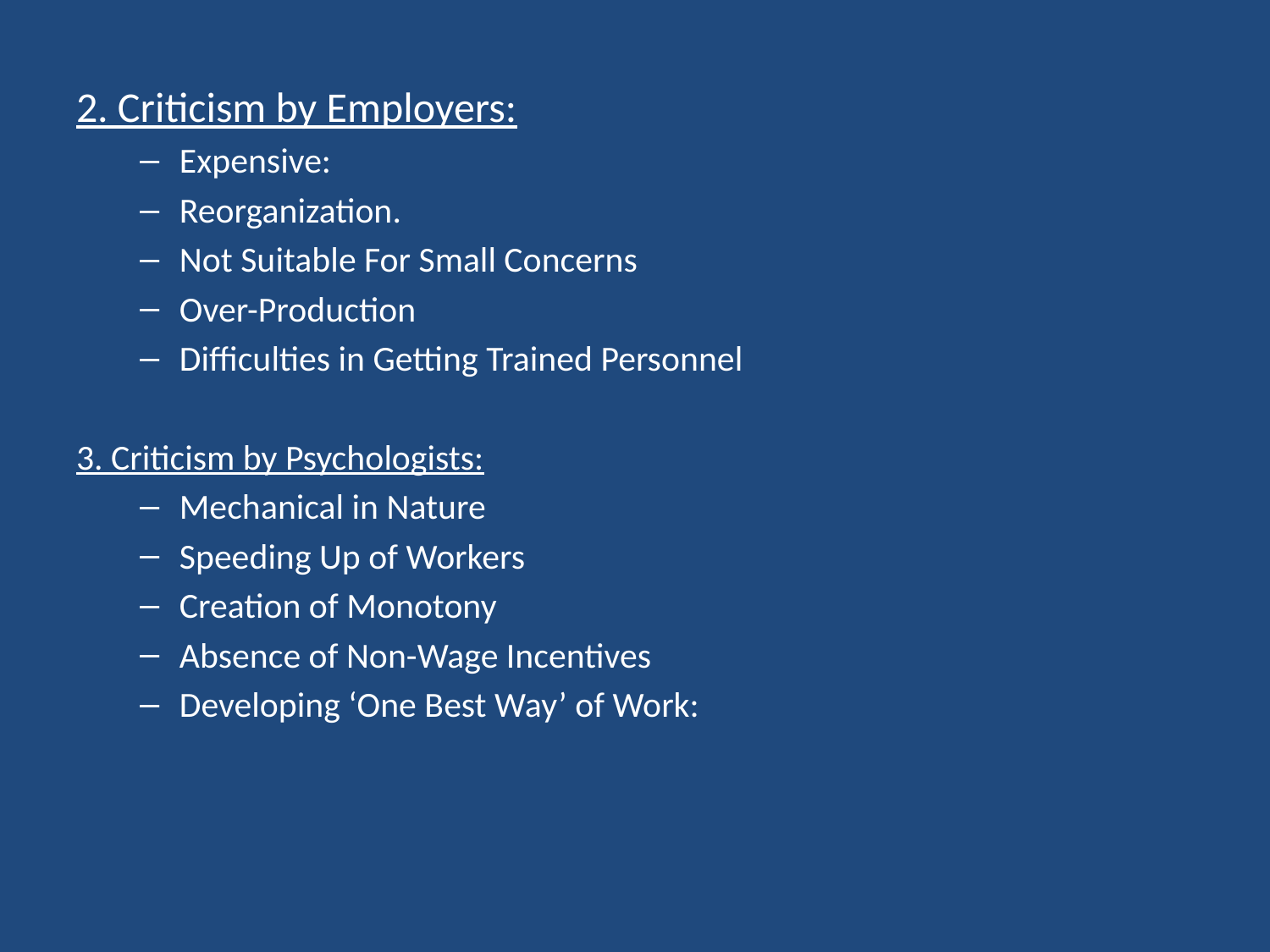

2. Criticism by Employers:
Expensive:
Reorganization.
Not Suitable For Small Concerns
Over-Production
Difficulties in Getting Trained Personnel

3. Criticism by Psychologists:
Mechanical in Nature
Speeding Up of Workers
Creation of Monotony
Absence of Non-Wage Incentives
Developing ‘One Best Way’ of Work: